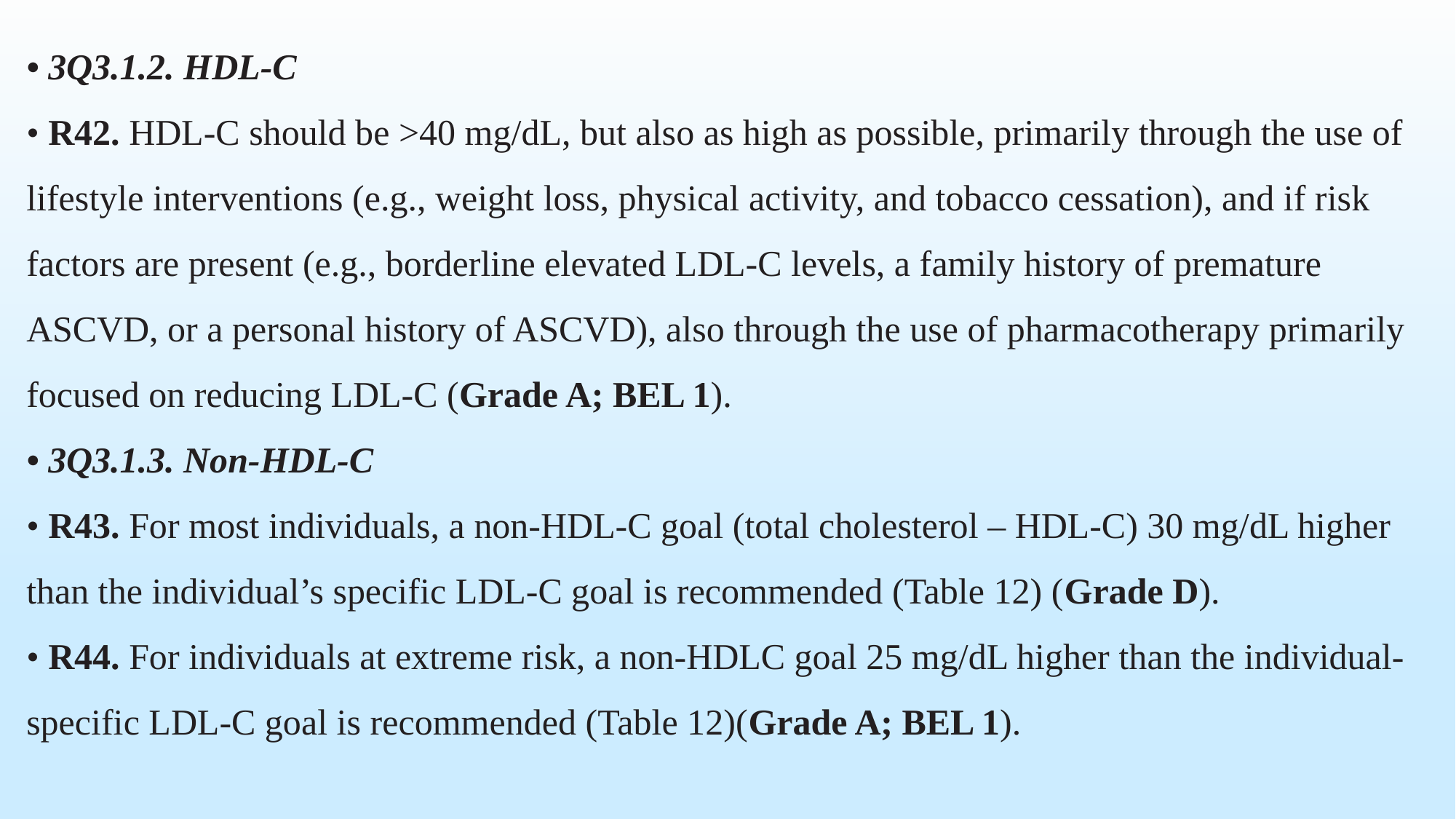

• 3Q3.1.2. HDL-C
• R42. HDL-C should be >40 mg/dL, but also as high as possible, primarily through the use of lifestyle interventions (e.g., weight loss, physical activity, and tobacco cessation), and if risk factors are present (e.g., borderline elevated LDL-C levels, a family history of premature ASCVD, or a personal history of ASCVD), also through the use of pharmacotherapy primarily focused on reducing LDL-C (Grade A; BEL 1).
• 3Q3.1.3. Non-HDL-C
• R43. For most individuals, a non-HDL-C goal (total cholesterol – HDL-C) 30 mg/dL higher than the individual’s specific LDL-C goal is recommended (Table 12) (Grade D).
• R44. For individuals at extreme risk, a non-HDLC goal 25 mg/dL higher than the individual-specific LDL-C goal is recommended (Table 12)(Grade A; BEL 1).